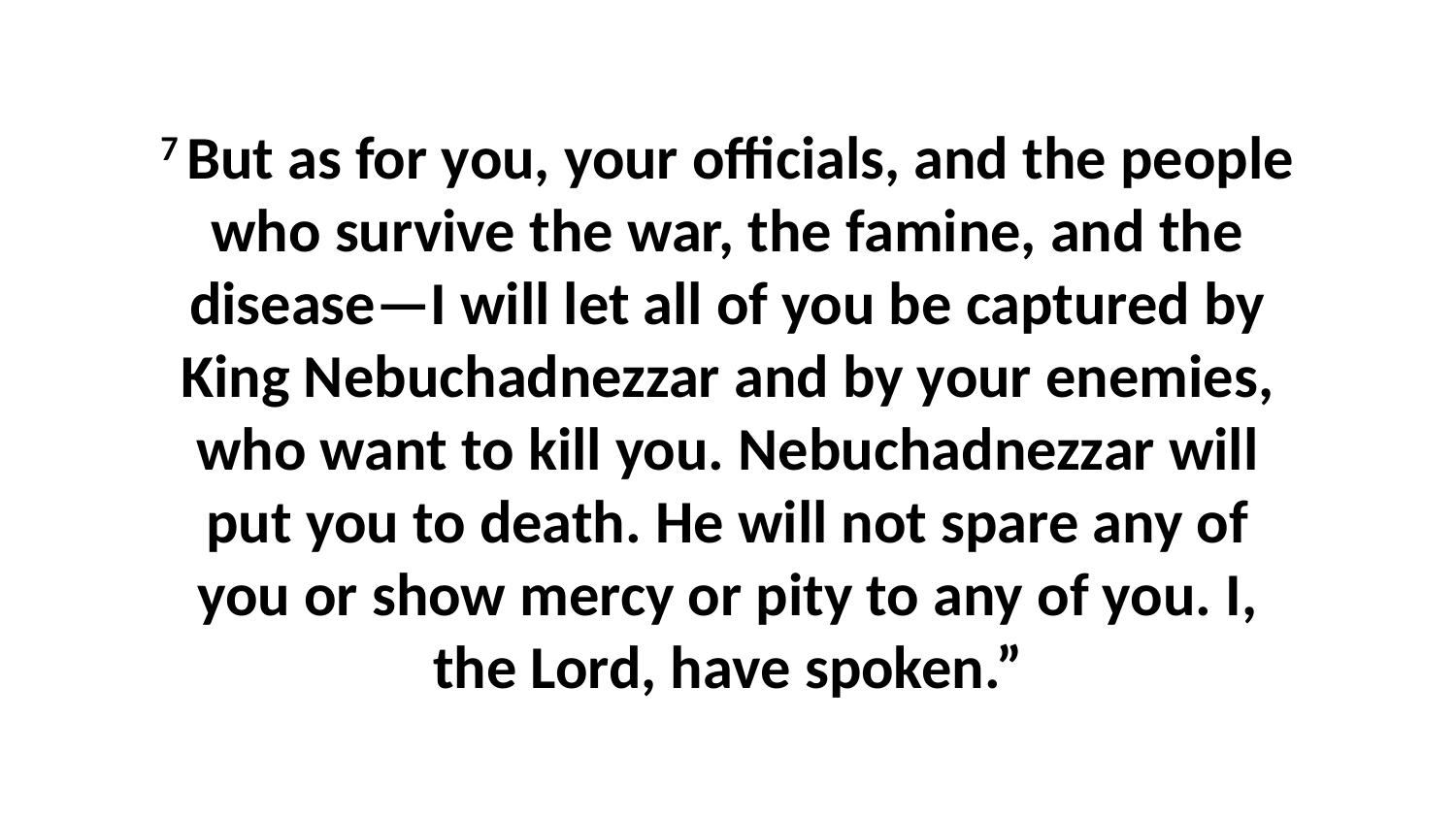

7 But as for you, your officials, and the people who survive the war, the famine, and the disease—I will let all of you be captured by King Nebuchadnezzar and by your enemies, who want to kill you. Nebuchadnezzar will put you to death. He will not spare any of you or show mercy or pity to any of you. I, the Lord, have spoken.”